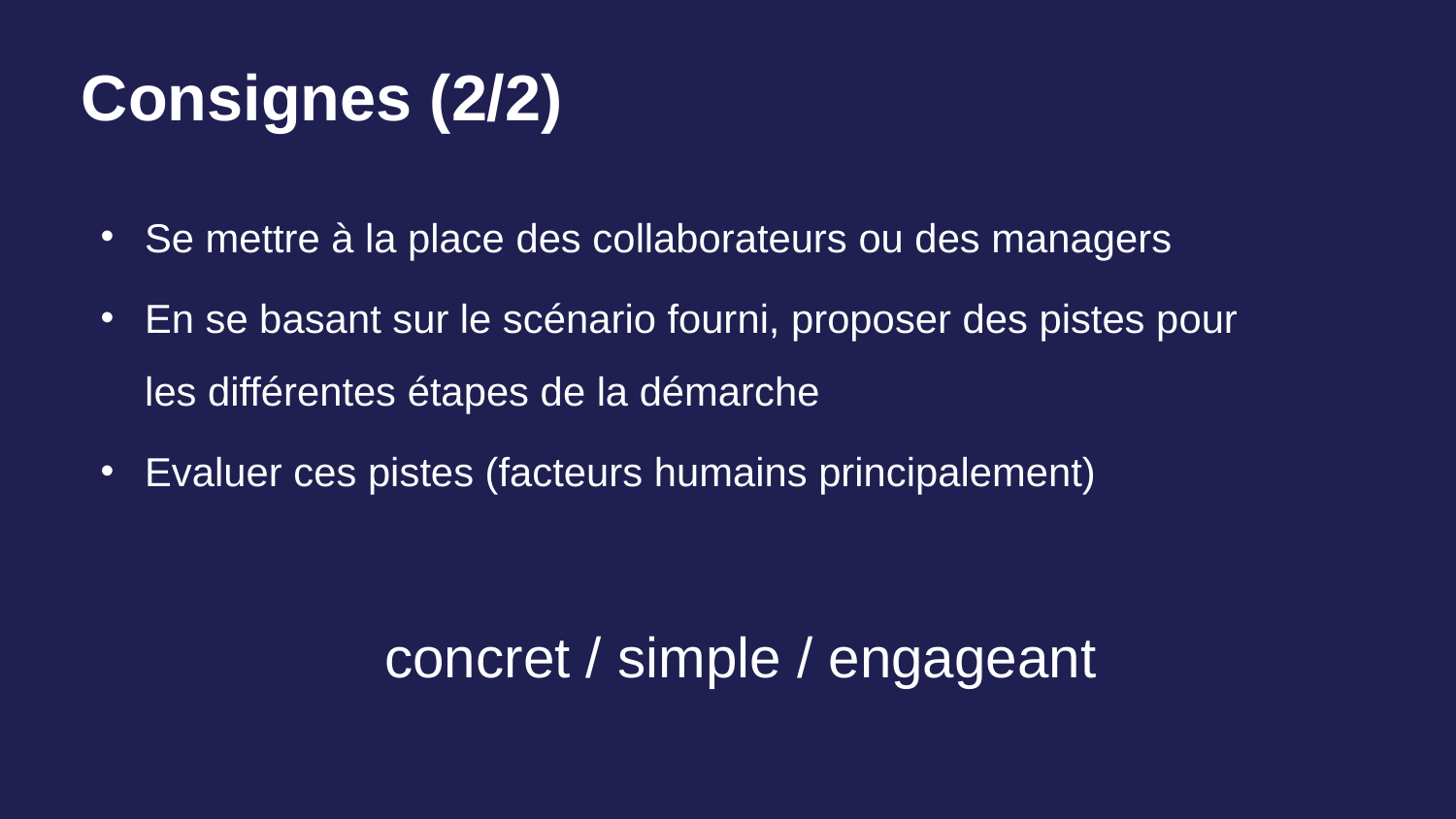

# Consignes (2/2)
Se mettre à la place des collaborateurs ou des managers
En se basant sur le scénario fourni, proposer des pistes pour
les différentes étapes de la démarche
Evaluer ces pistes (facteurs humains principalement)

concret / simple / engageant